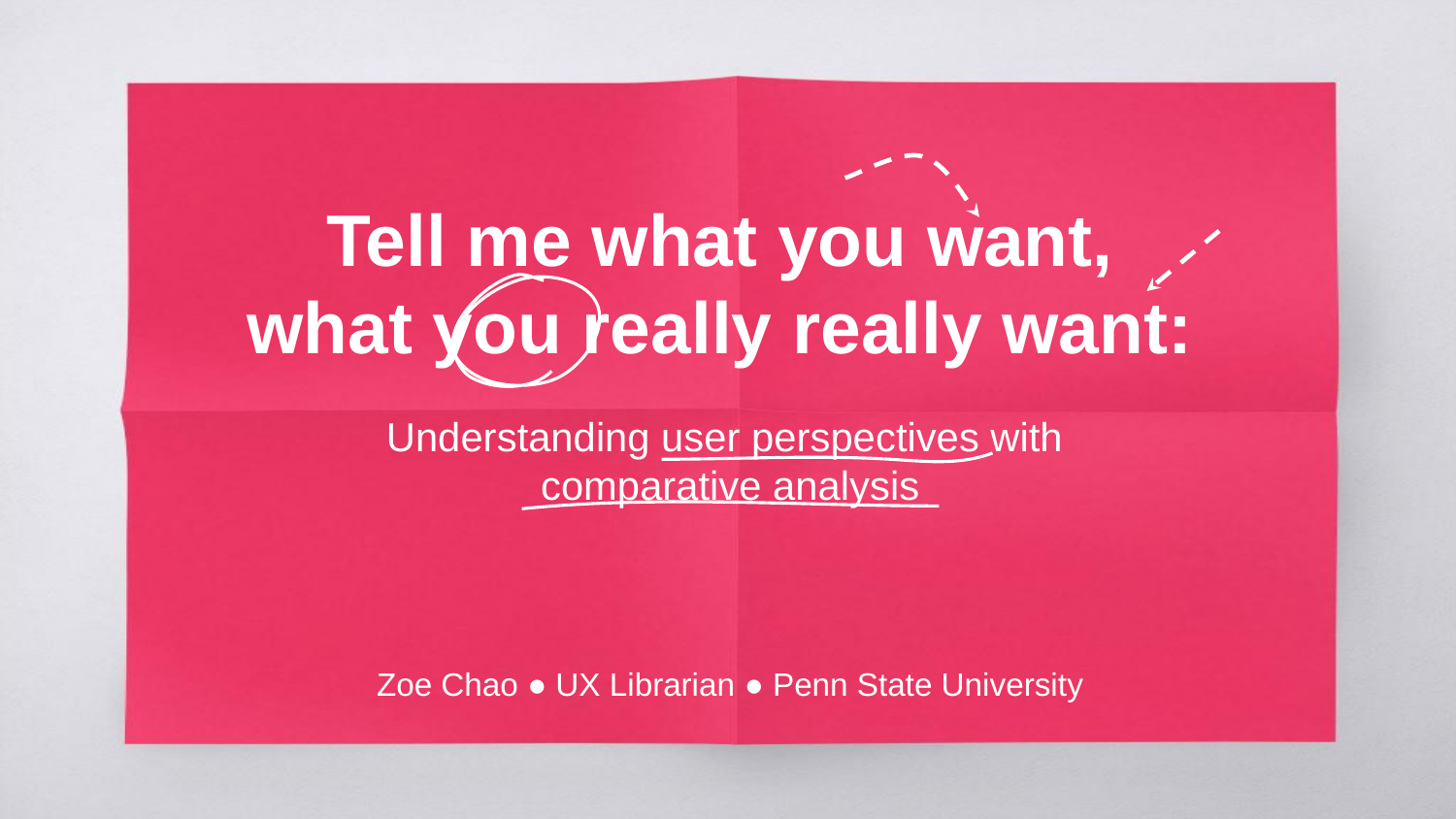

Tell me what you want,
what you really really want:

Understanding user perspectives with
comparative analysis
Zoe Chao ● UX Librarian ● Penn State University